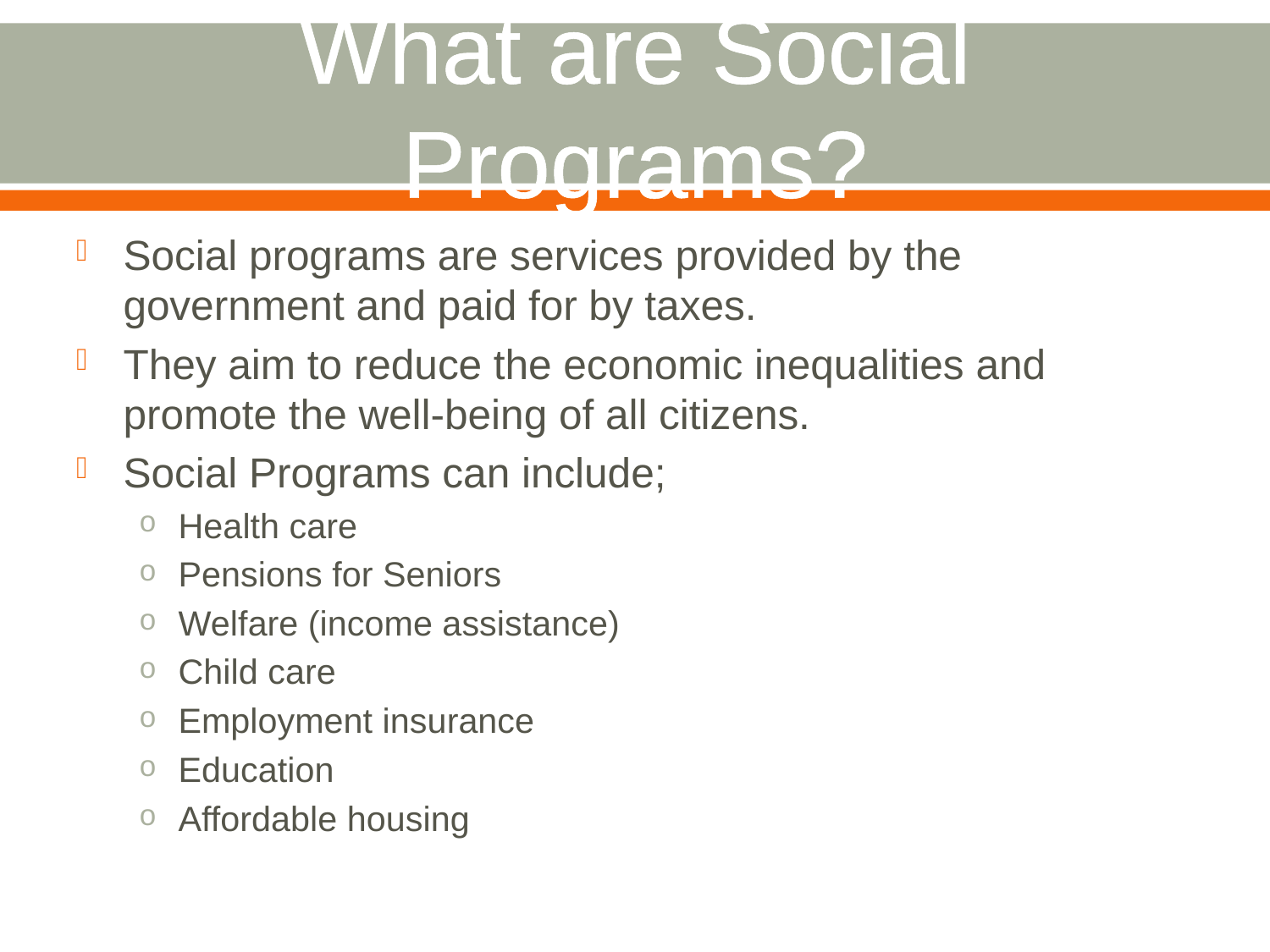

# What are Social Programs?
Social programs are services provided by the government and paid for by taxes.
They aim to reduce the economic inequalities and promote the well-being of all citizens.
Social Programs can include;
Health care
Pensions for Seniors
Welfare (income assistance)
Child care
Employment insurance
Education
Affordable housing